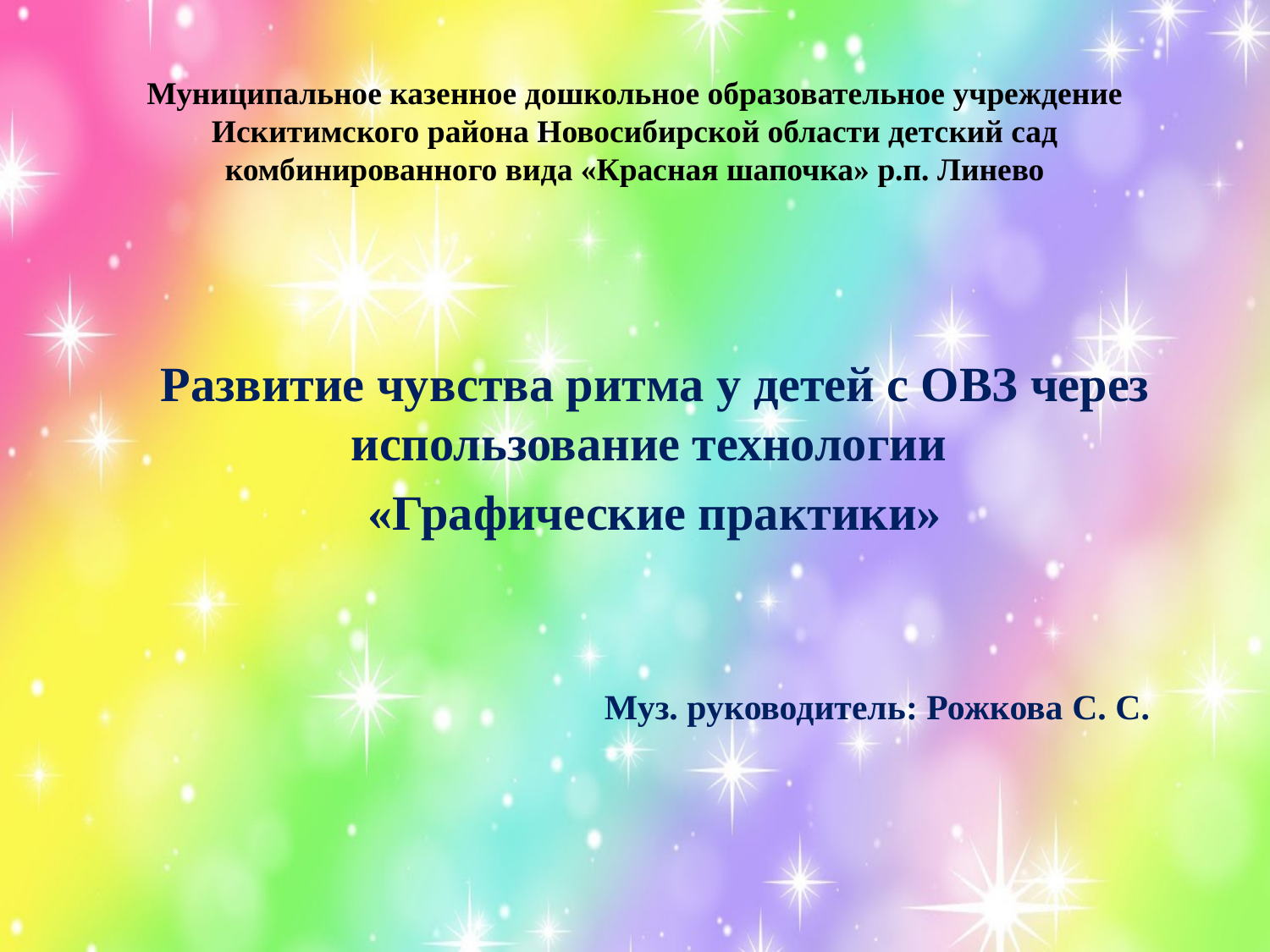

# Муниципальное казенное дошкольное образовательное учреждение Искитимского района Новосибирской области детский сад комбинированного вида «Красная шапочка» р.п. Линево
Развитие чувства ритма у детей с ОВЗ через использование технологии
«Графические практики»

                                                  Муз. руководитель: Рожкова С. С.